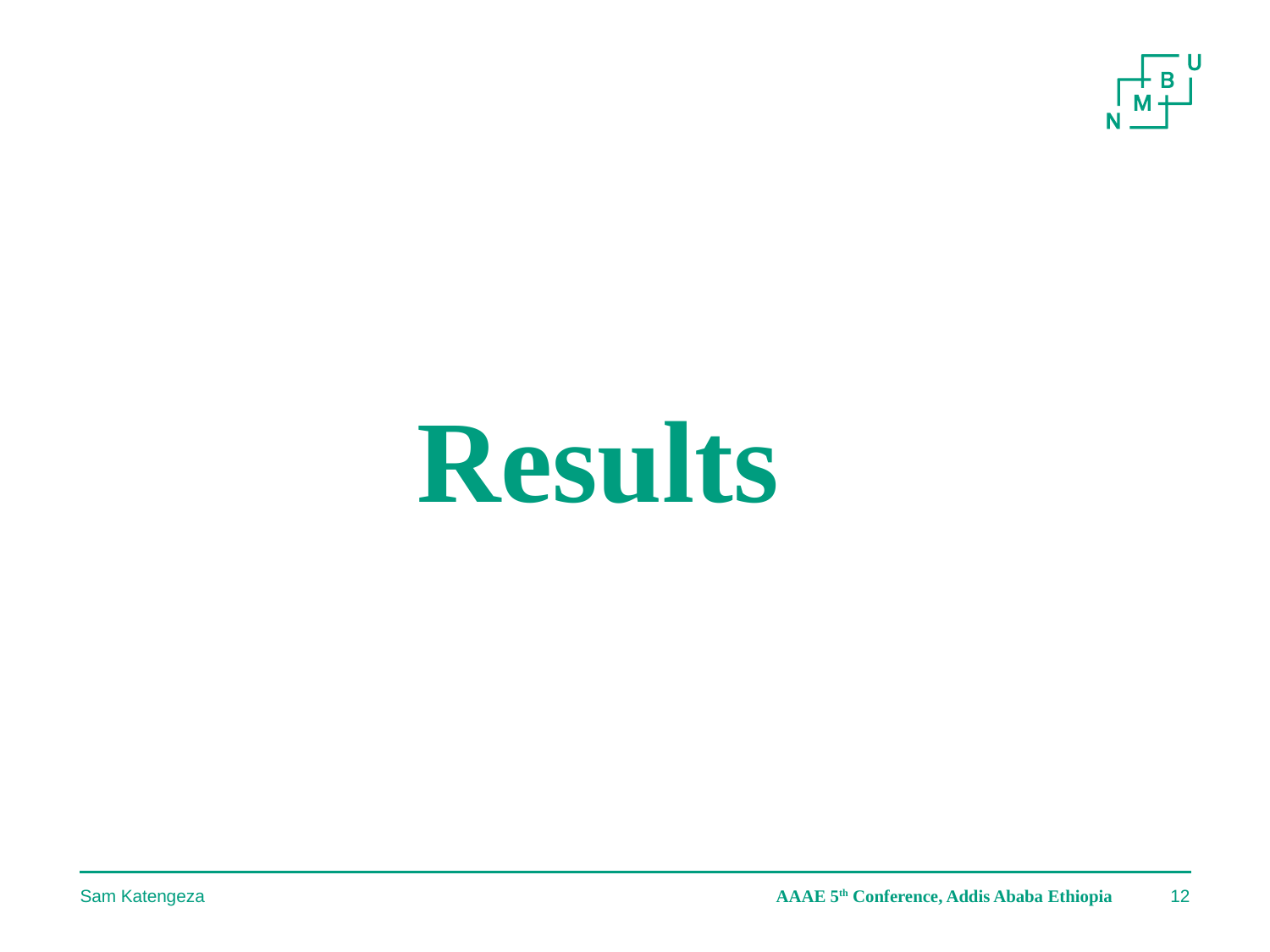

# Results
Sam Katengeza
AAAE 5th Conference, Addis Ababa Ethiopia
12